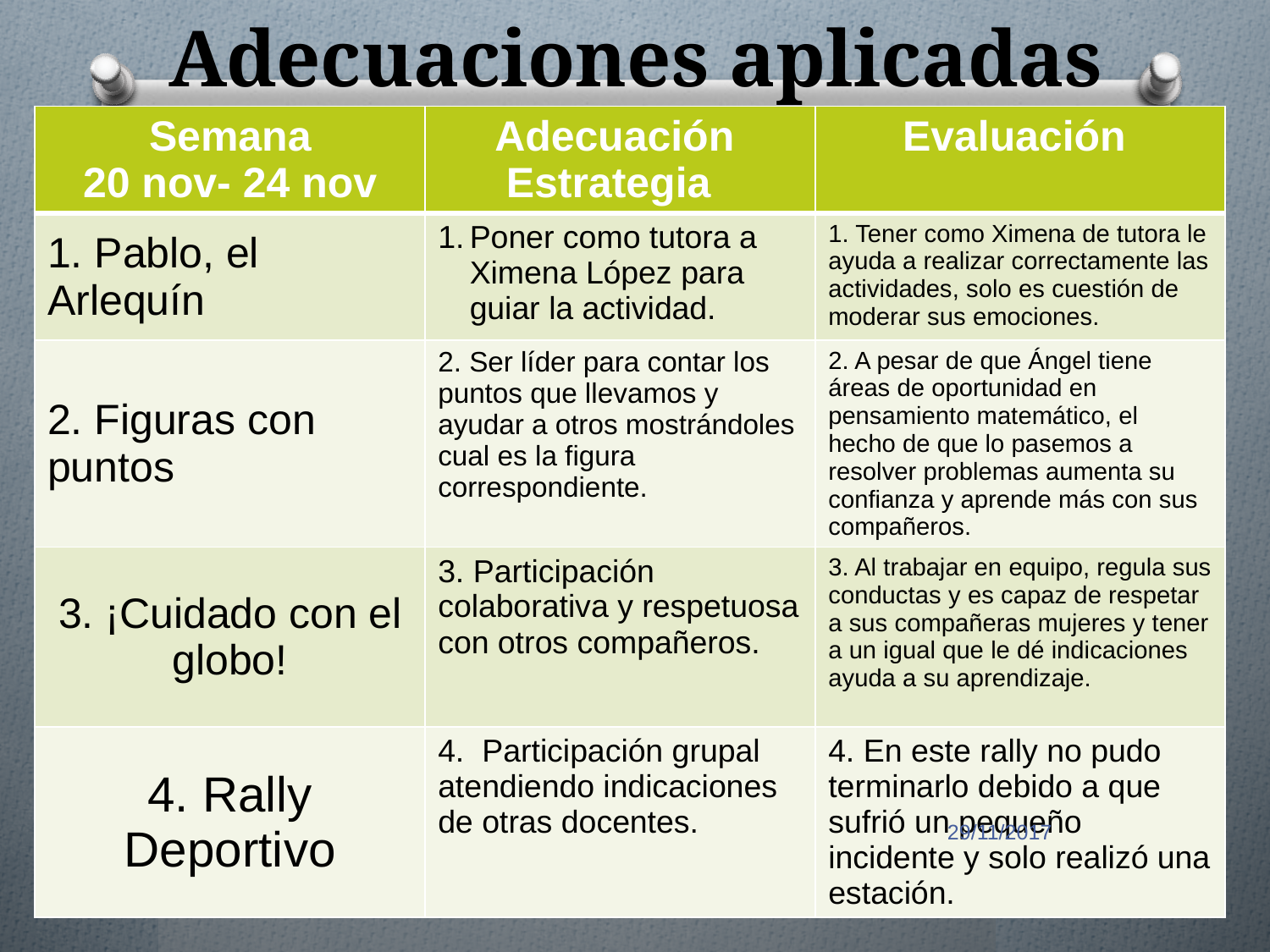

# Adecuaciones aplicadas
| Semana 20 nov- 24 nov | Adecuación Estrategia | Evaluación |
| --- | --- | --- |
| 1. Pablo, el Arlequín | Poner como tutora a Ximena López para guiar la actividad. | 1. Tener como Ximena de tutora le ayuda a realizar correctamente las actividades, solo es cuestión de moderar sus emociones. |
| 2. Figuras con puntos | 2. Ser líder para contar los puntos que llevamos y ayudar a otros mostrándoles cual es la figura correspondiente. | 2. A pesar de que Ángel tiene áreas de oportunidad en pensamiento matemático, el hecho de que lo pasemos a resolver problemas aumenta su confianza y aprende más con sus compañeros. |
| 3. ¡Cuidado con el globo! | 3. Participación colaborativa y respetuosa con otros compañeros. | 3. Al trabajar en equipo, regula sus conductas y es capaz de respetar a sus compañeras mujeres y tener a un igual que le dé indicaciones ayuda a su aprendizaje. |
| 4. Rally Deportivo | 4. Participación grupal atendiendo indicaciones de otras docentes. | 4. En este rally no pudo terminarlo debido a que sufrió un pequeño incidente y solo realizó una estación. |
29/11/2017